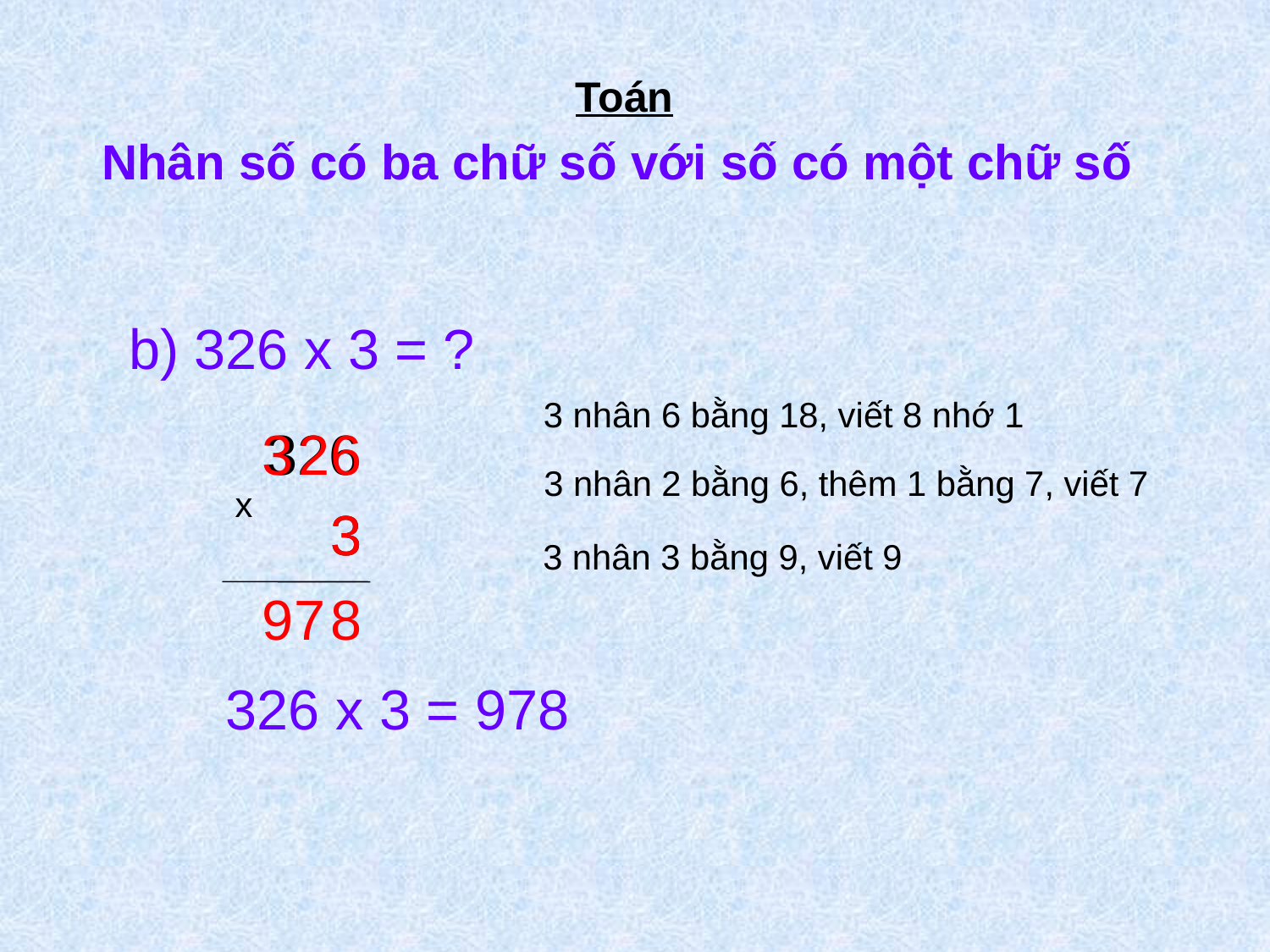

Toán
Nhân số có ba chữ số với số có một chữ số

b) 326 x 3 = ?
3 nhân 6 bằng 18, viết 8 nhớ 1
3
326
2
6
3 nhân 2 bằng 6, thêm 1 bằng 7, viết 7
x
3
3
3 nhân 3 bằng 9, viết 9
9
7
8

326 x 3 = 978